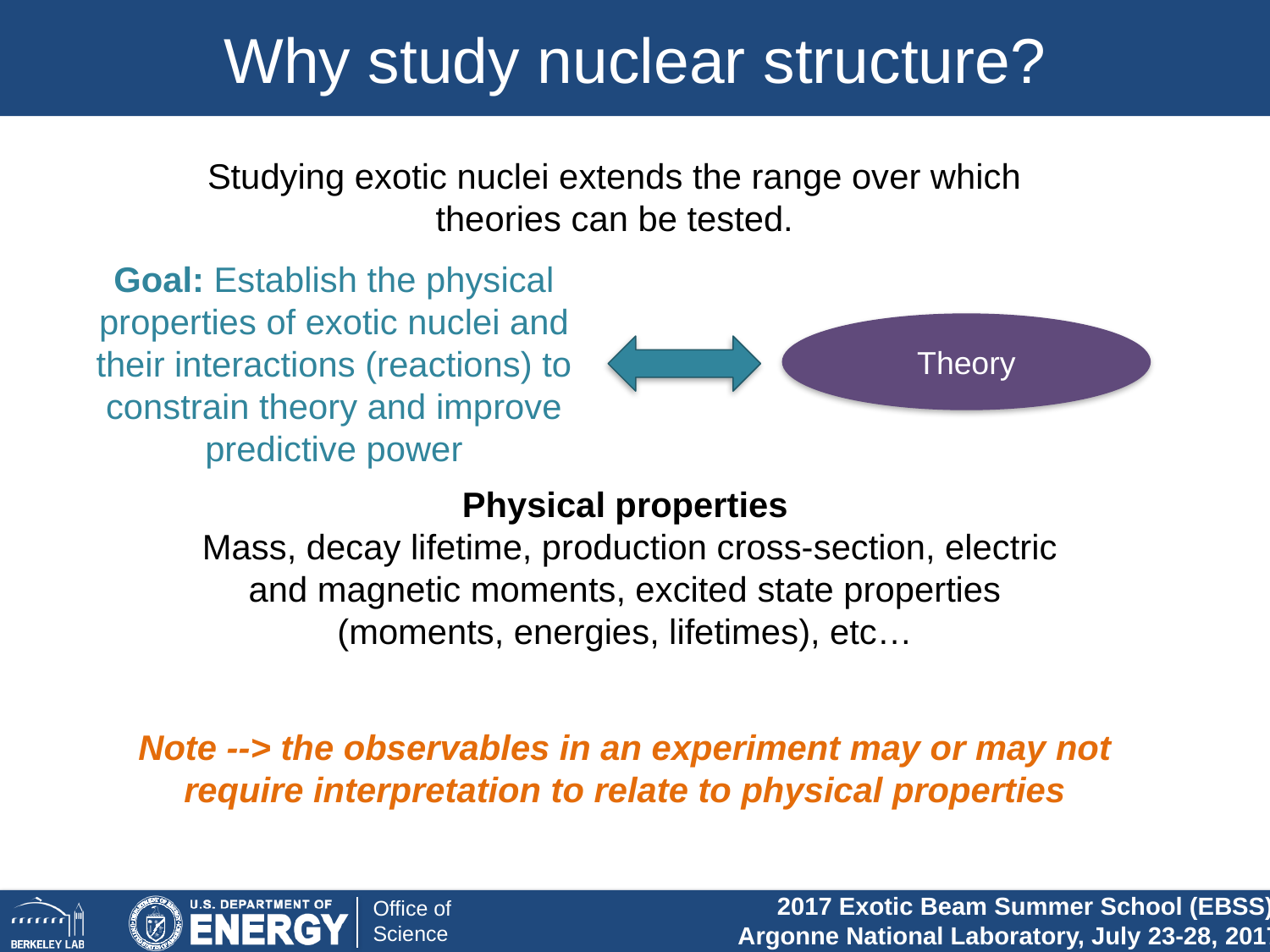

# Why study nuclear structure?
Studying exotic nuclei extends the range over which theories can be tested.
Goal: Establish the physical properties of exotic nuclei and their interactions (reactions) to constrain theory and improve predictive power
Theory

Physical properties
 Mass, decay lifetime, production cross-section, electric and magnetic moments, excited state properties (moments, energies, lifetimes), etc…
Note --> the observables in an experiment may or may not require interpretation to relate to physical properties